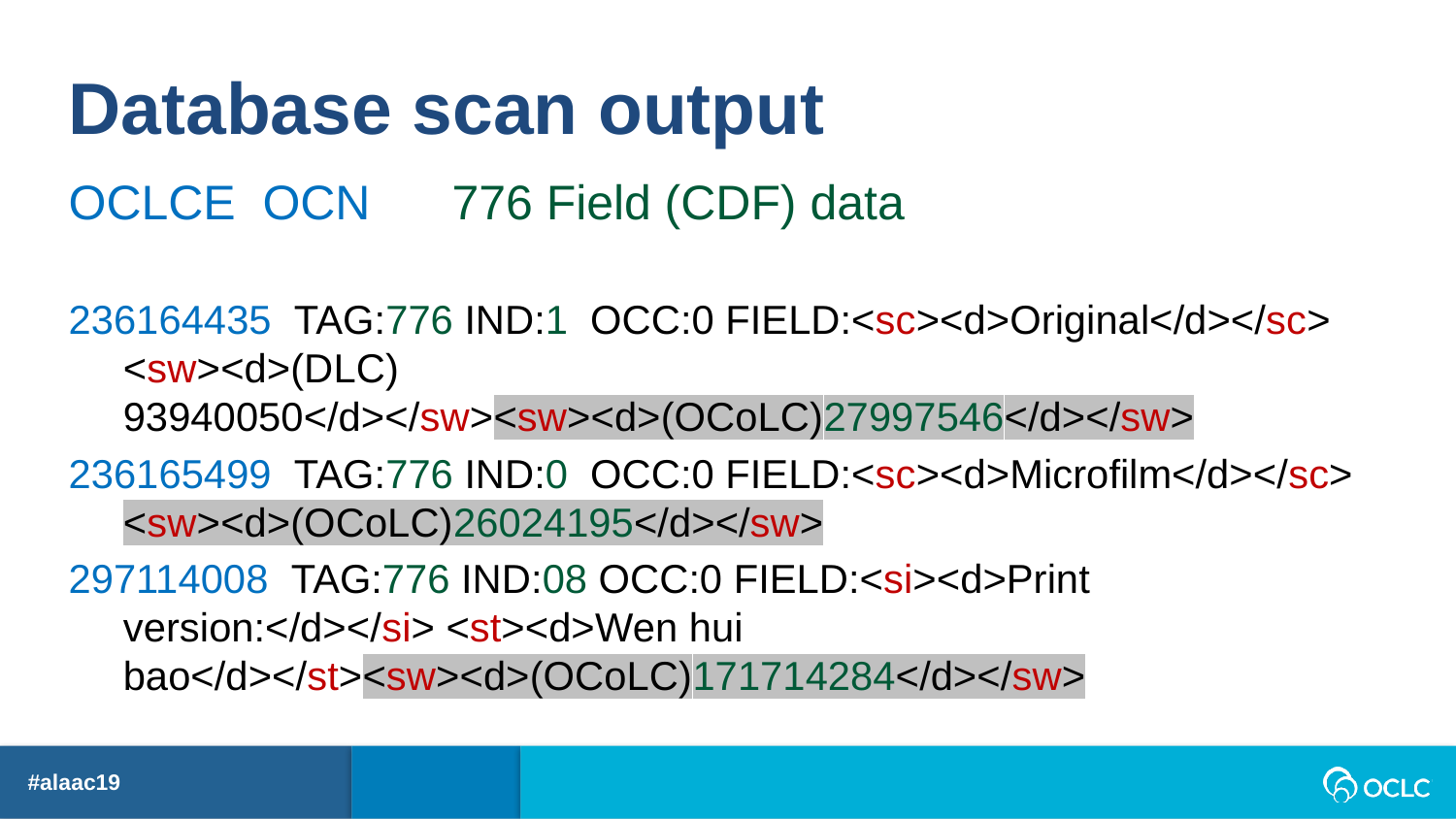

Database scan output
OCLCE  OCN      776 Field (CDF) data

236164435  TAG:776 IND:1  OCC:0 FIELD:<sc><d>Original</d></sc> <sw><d>(DLC)   93940050</d></sw><sw><d>(OCoLC)27997546</d></sw>
236165499  TAG:776 IND:0  OCC:0 FIELD:<sc><d>Microfilm</d></sc> <sw><d>(OCoLC)26024195</d></sw>
297114008  TAG:776 IND:08 OCC:0 FIELD:<si><d>Print version:</d></si> <st><d>Wen hui bao</d></st><sw><d>(OCoLC)171714284</d></sw>